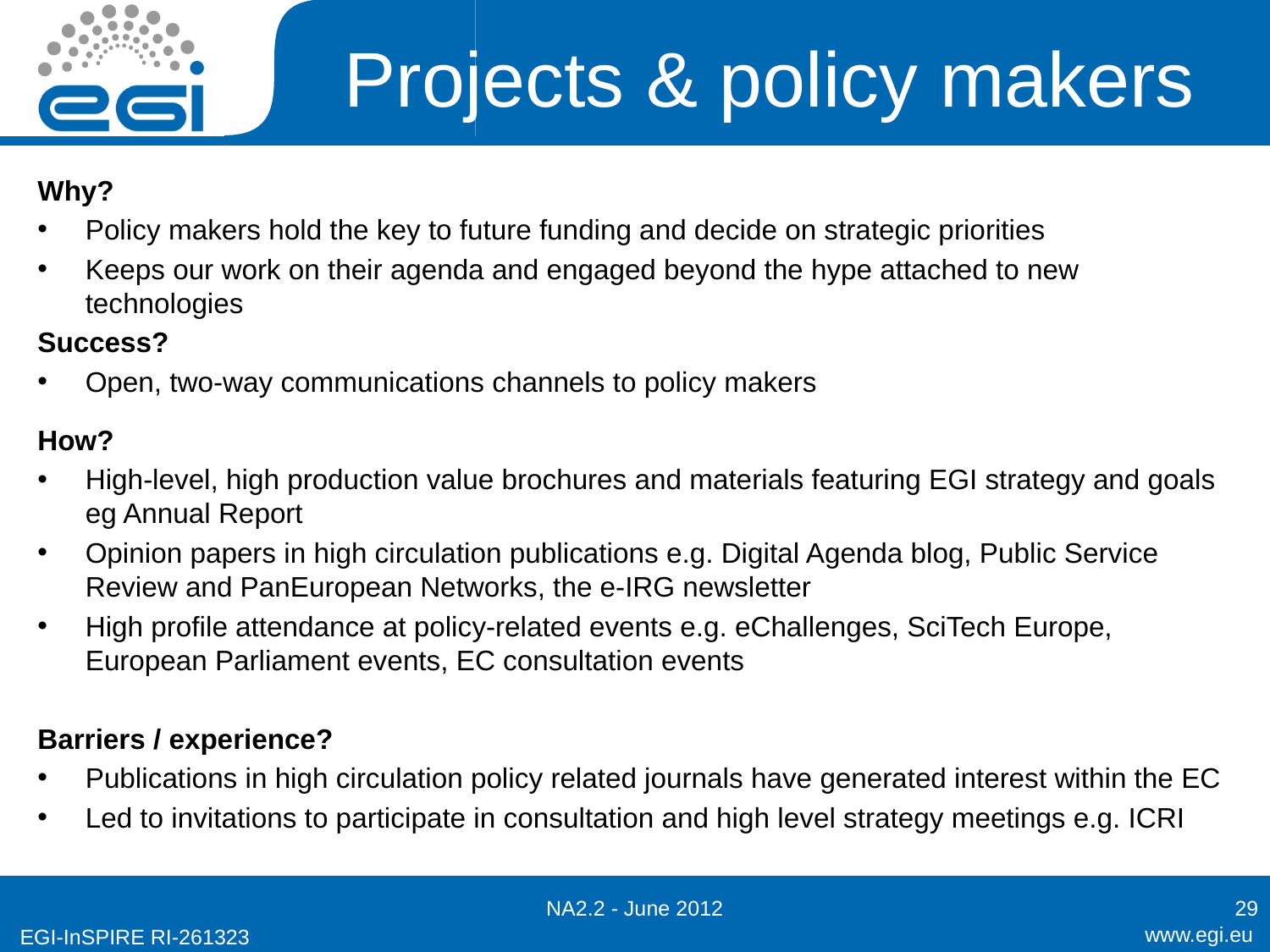

# Projects & policy makers
Why?
Policy makers hold the key to future funding and decide on strategic priorities
Keeps our work on their agenda and engaged beyond the hype attached to new technologies
Success?
Open, two-way communications channels to policy makers
How?
High-level, high production value brochures and materials featuring EGI strategy and goals eg Annual Report
Opinion papers in high circulation publications e.g. Digital Agenda blog, Public Service Review and PanEuropean Networks, the e-IRG newsletter
High profile attendance at policy-related events e.g. eChallenges, SciTech Europe, European Parliament events, EC consultation events

Barriers / experience?
Publications in high circulation policy related journals have generated interest within the EC
Led to invitations to participate in consultation and high level strategy meetings e.g. ICRI
NA2.2 - June 2012
29